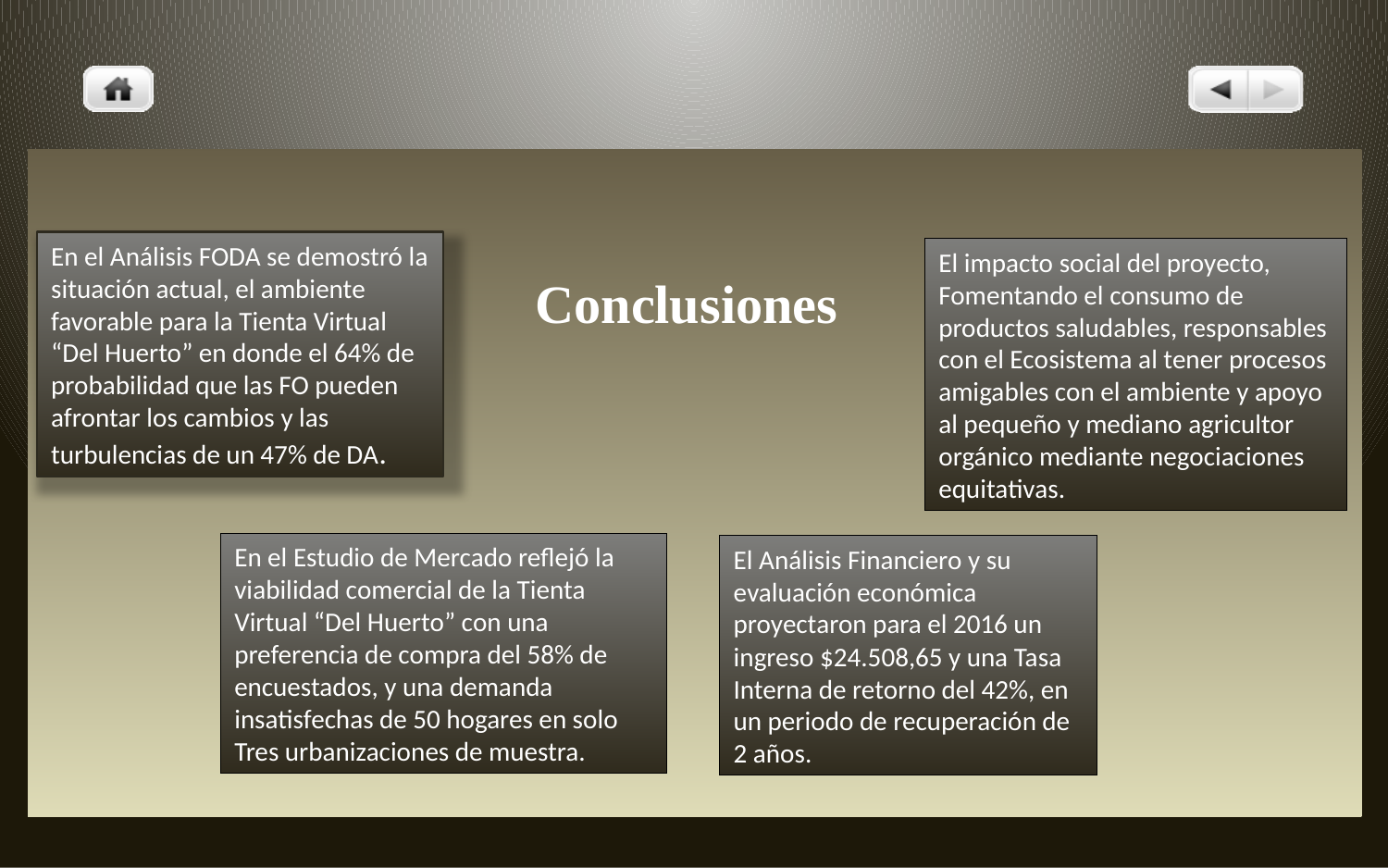

En el Análisis FODA se demostró la situación actual, el ambiente favorable para la Tienta Virtual “Del Huerto” en donde el 64% de probabilidad que las FO pueden afrontar los cambios y las turbulencias de un 47% de DA.
El impacto social del proyecto, Fomentando el consumo de productos saludables, responsables con el Ecosistema al tener procesos amigables con el ambiente y apoyo al pequeño y mediano agricultor orgánico mediante negociaciones equitativas.
Conclusiones
En el Estudio de Mercado reflejó la viabilidad comercial de la Tienta Virtual “Del Huerto” con una preferencia de compra del 58% de encuestados, y una demanda insatisfechas de 50 hogares en solo Tres urbanizaciones de muestra.
El Análisis Financiero y su evaluación económica proyectaron para el 2016 un ingreso $24.508,65 y una Tasa Interna de retorno del 42%, en un periodo de recuperación de 2 años.